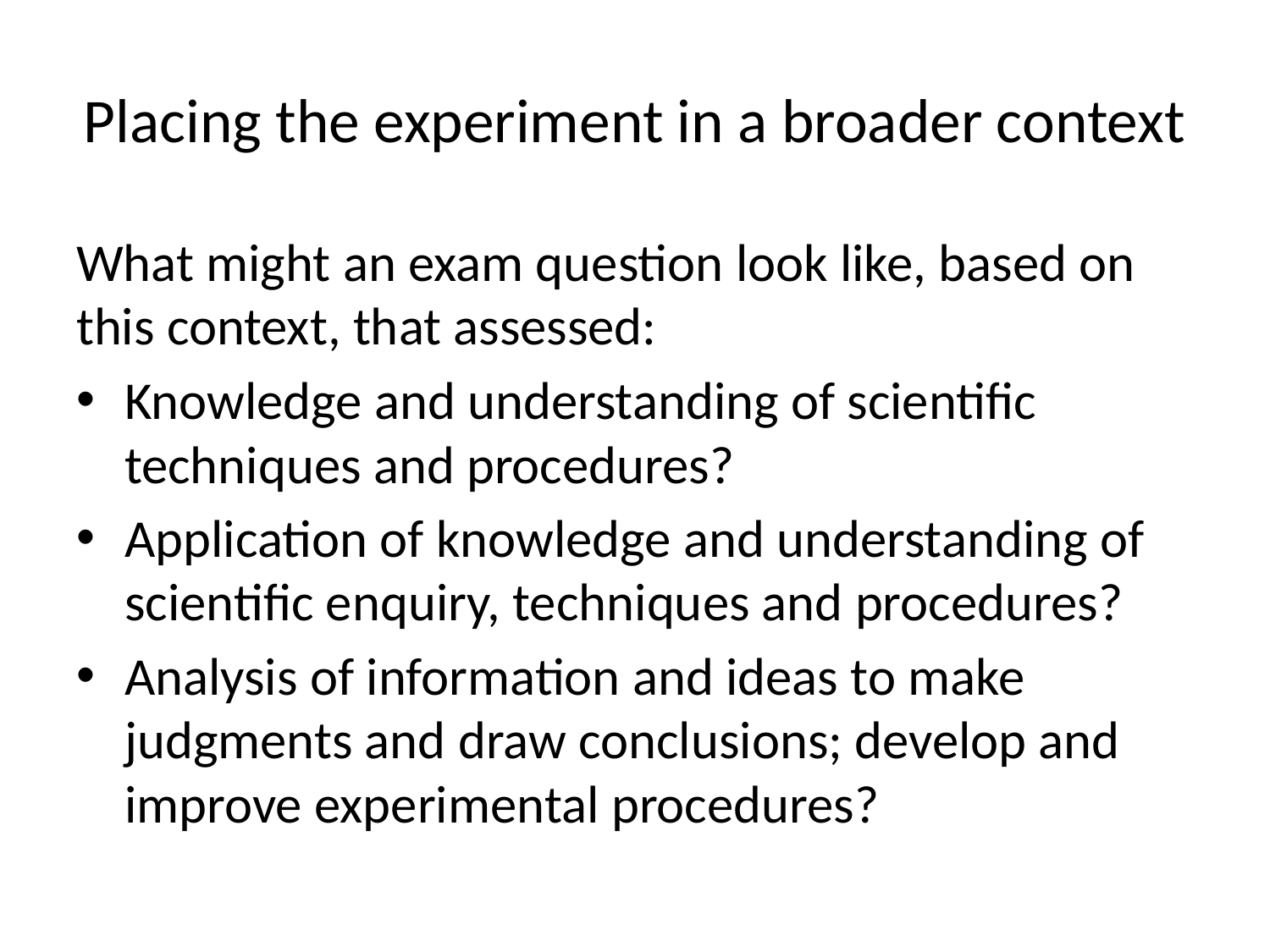

# Placing the experiment in a broader context
What might an exam question look like, based on this context, that assessed:
Knowledge and understanding of scientific techniques and procedures?
Application of knowledge and understanding of scientific enquiry, techniques and procedures?
Analysis of information and ideas to make judgments and draw conclusions; develop and improve experimental procedures?